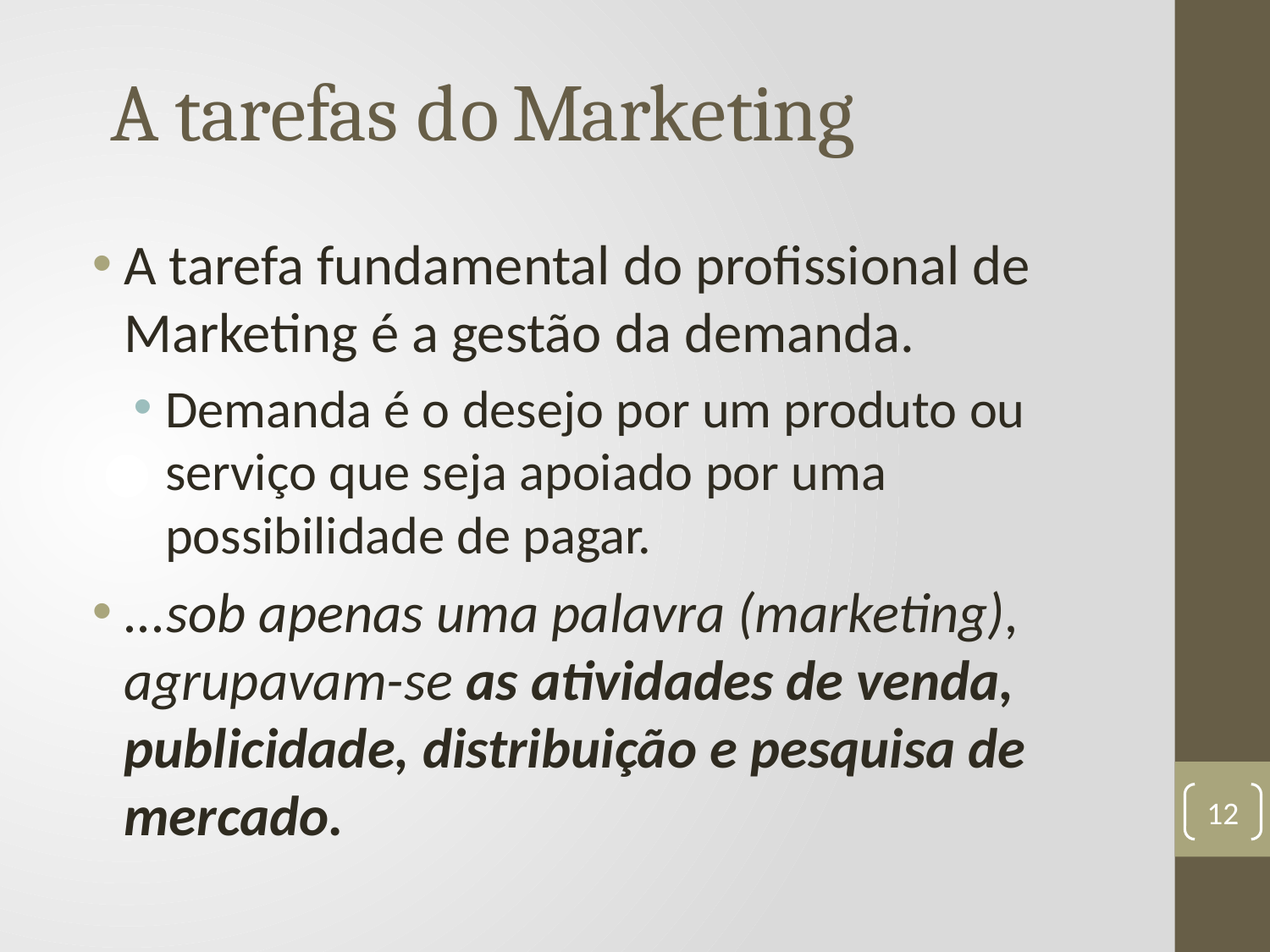

# A tarefas do Marketing
A tarefa fundamental do profissional de Marketing é a gestão da demanda.
Demanda é o desejo por um produto ou serviço que seja apoiado por uma possibilidade de pagar.
...sob apenas uma palavra (marketing), agrupavam-se as atividades de venda, publicidade, distribuição e pesquisa de mercado.

12